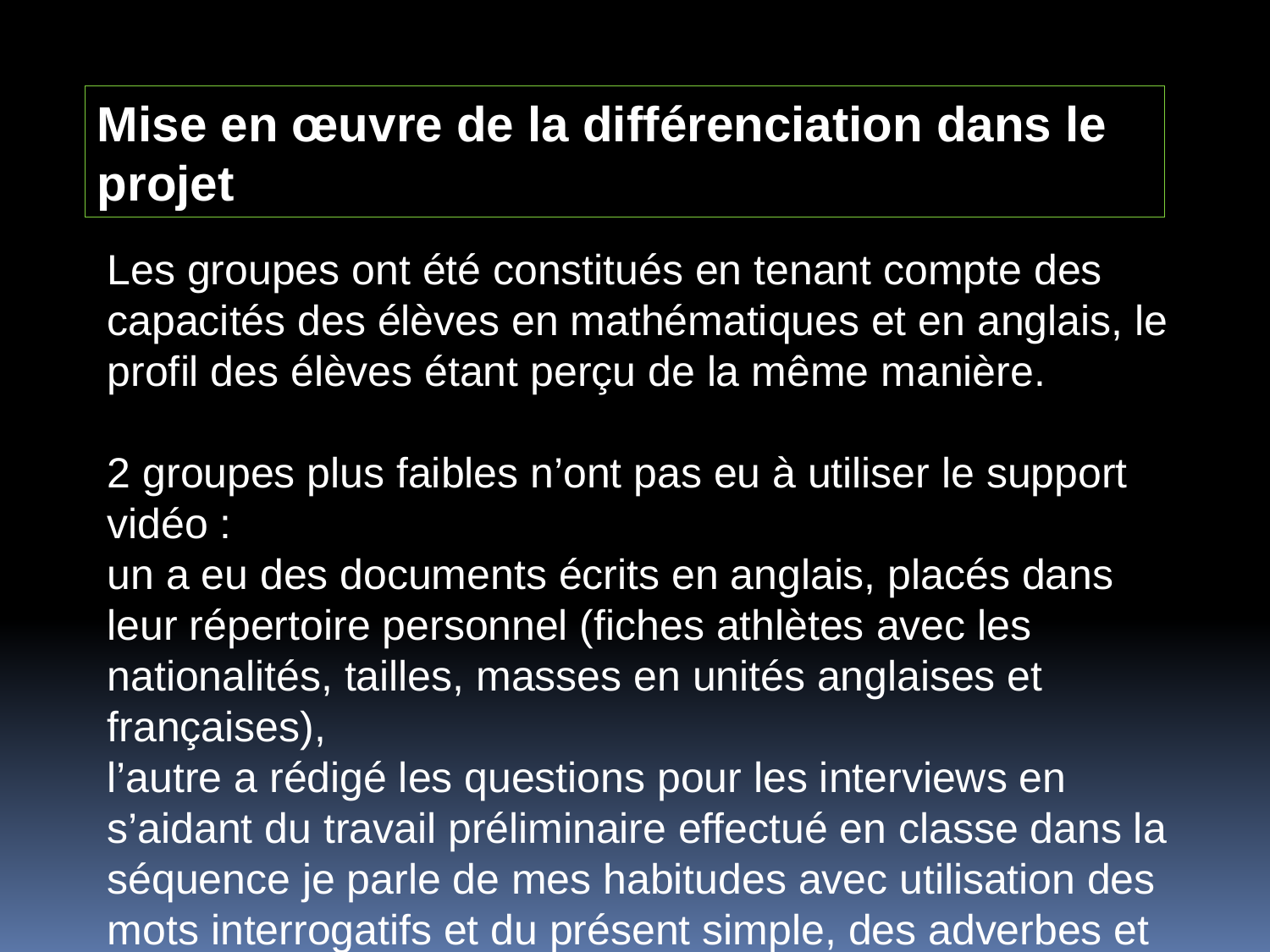

Mise en œuvre de la différenciation dans le projet
Les groupes ont été constitués en tenant compte des capacités des élèves en mathématiques et en anglais, le profil des élèves étant perçu de la même manière.

2 groupes plus faibles n’ont pas eu à utiliser le support vidéo :
un a eu des documents écrits en anglais, placés dans leur répertoire personnel (fiches athlètes avec les nationalités, tailles, masses en unités anglaises et françaises),
l’autre a rédigé les questions pour les interviews en s’aidant du travail préliminaire effectué en classe dans la séquence je parle de mes habitudes avec utilisation des mots interrogatifs et du présent simple, des adverbes et des expressions de fréquence.